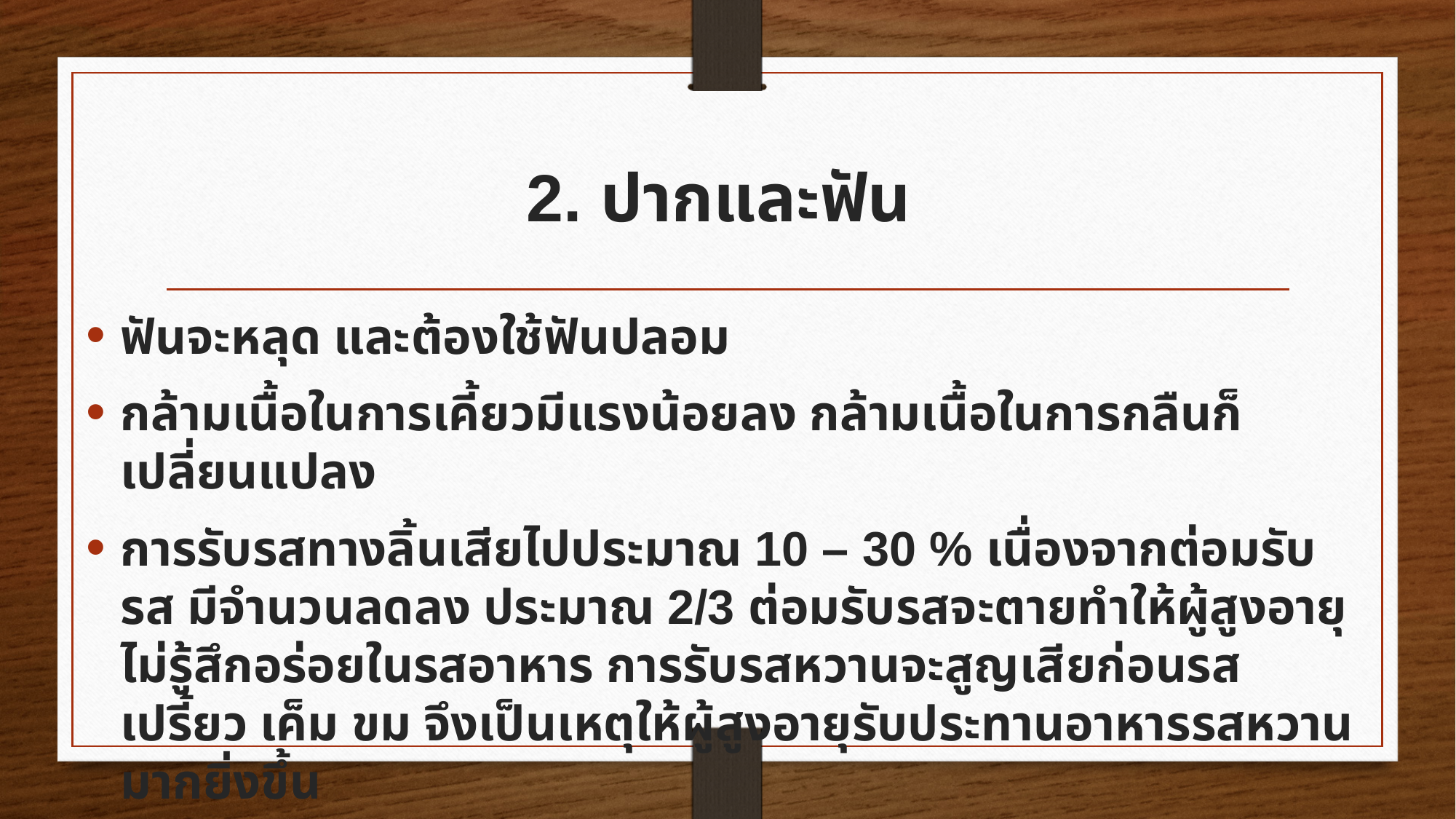

# 2. ปากและฟัน
ฟันจะหลุด และต้องใช้ฟันปลอม
กล้ามเนื้อในการเคี้ยวมีแรงน้อยลง กล้ามเนื้อในการกลืนก็เปลี่ยนแปลง
การรับรสทางลิ้นเสียไปประมาณ 10 – 30 % เนื่องจากต่อมรับรส มีจำนวนลดลง ประมาณ 2/3 ต่อมรับรสจะตายทำให้ผู้สูงอายุไม่รู้สึกอร่อยในรสอาหาร การรับรสหวานจะสูญเสียก่อนรสเปรี้ยว เค็ม ขม จึงเป็นเหตุให้ผู้สูงอายุรับประทานอาหารรสหวานมากยิ่งขึ้น
ต่อมน้ำลายขับน้ำลายออกน้อย ทำให้ปากแห้ง